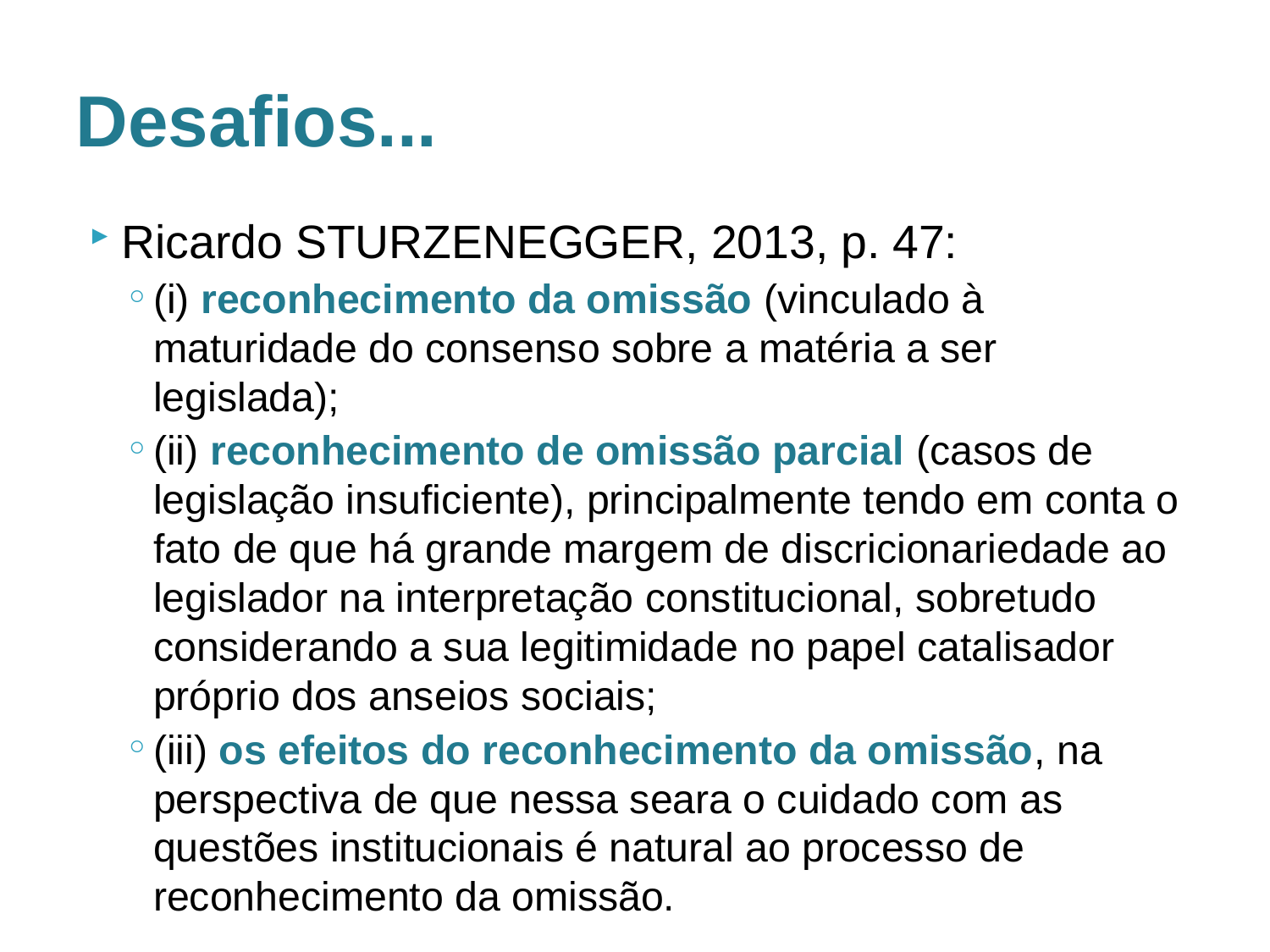

# Desafios...
Ricardo STURZENEGGER, 2013, p. 47:
(i) reconhecimento da omissão (vinculado à maturidade do consenso sobre a matéria a ser legislada);
(ii) reconhecimento de omissão parcial (casos de legislação insuficiente), principalmente tendo em conta o fato de que há grande margem de discricionariedade ao legislador na interpretação constitucional, sobretudo considerando a sua legitimidade no papel catalisador próprio dos anseios sociais;
(iii) os efeitos do reconhecimento da omissão, na perspectiva de que nessa seara o cuidado com as questões institucionais é natural ao processo de reconhecimento da omissão.